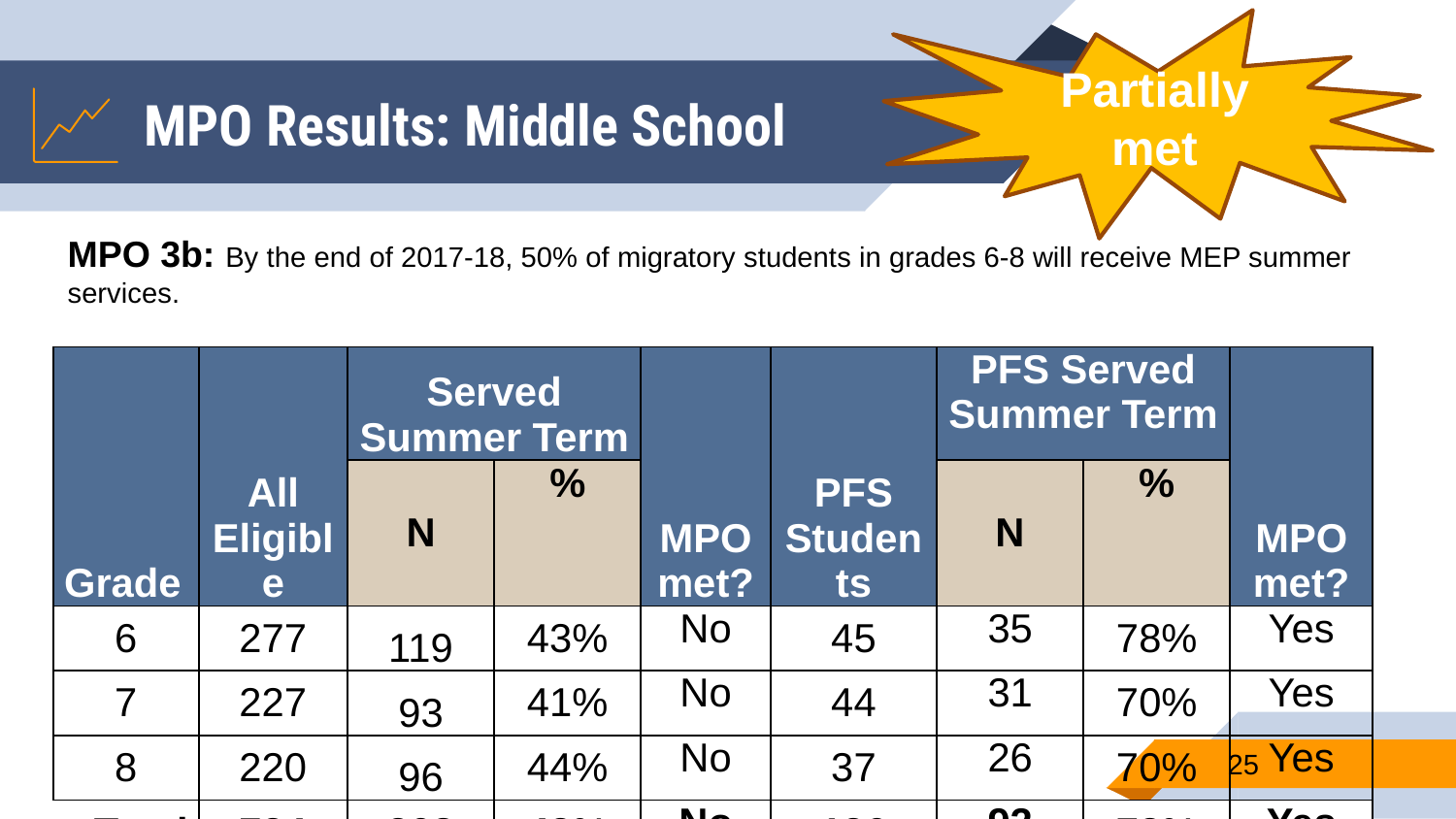

Partially met
# MPO Results: Middle School

MPO 3b: By the end of 2017-18, 50% of migratory students in grades 6-8 will receive MEP summer services.
| Grade | All Eligible | Served Summer Term |  | MPO met? | PFS Students | PFS Served Summer Term |  | MPO met? |
| --- | --- | --- | --- | --- | --- | --- | --- | --- |
|  |  | N | % |  |  | N | % |  |
| 6 | 277 | 119 | 43% | No | 45 | 35 | 78% | Yes |
| 7 | 227 | 93 | 41% | No | 44 | 31 | 70% | Yes |
| 8 | 220 | 96 | 44% | No | 37 | 26 | 70% | Yes |
| Total | 724 | 308 | 43% | No | 126 | 92 | 73% | Yes |
25